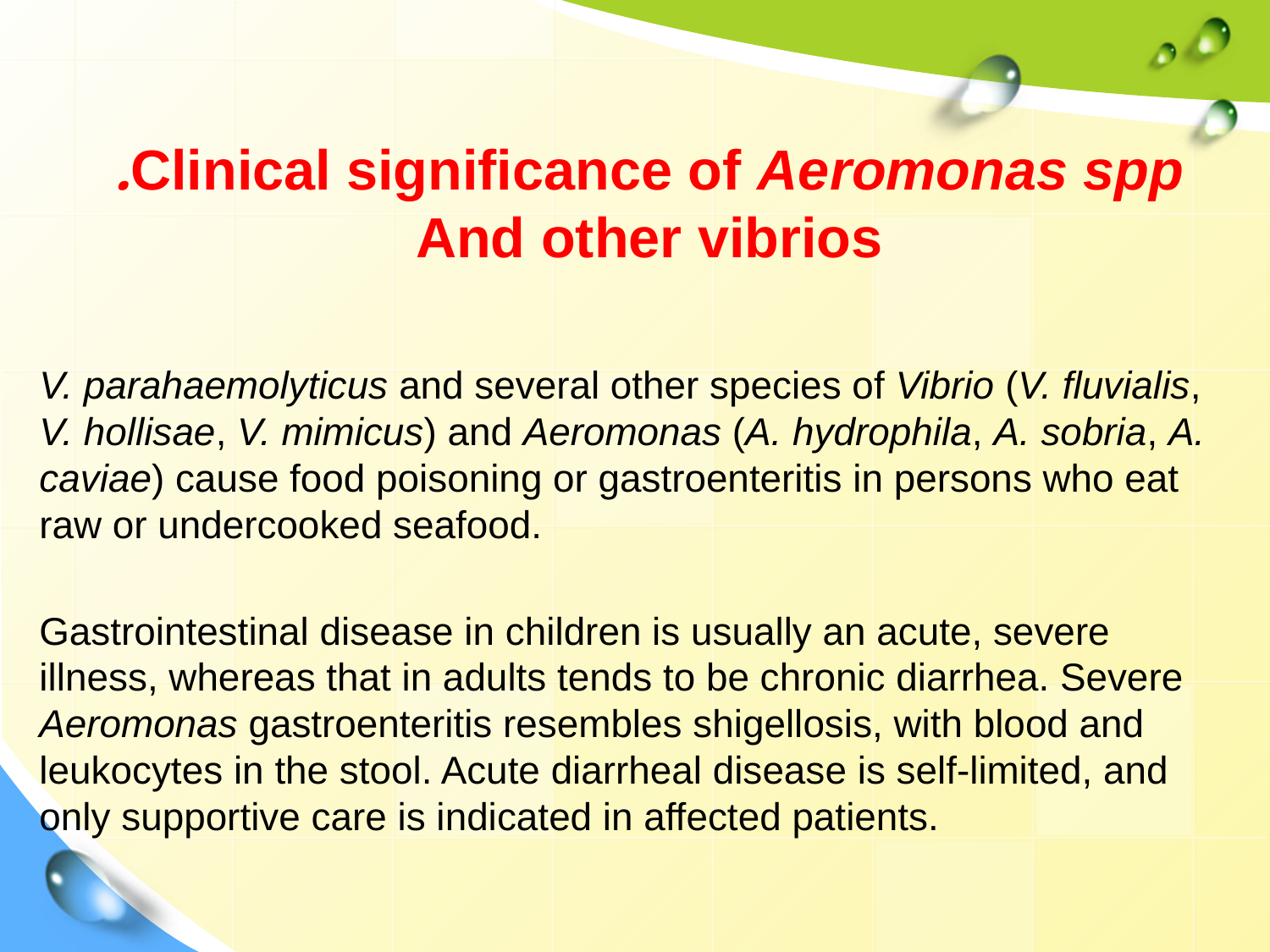

Clinical significance of Aeromonas spp.
And other vibrios
V. parahaemolyticus and several other species of Vibrio (V. fluvialis, V. hollisae, V. mimicus) and Aeromonas (A. hydrophila, A. sobria, A. caviae) cause food poisoning or gastroenteritis in persons who eat raw or undercooked seafood.
Gastrointestinal disease in children is usually an acute, severe illness, whereas that in adults tends to be chronic diarrhea. Severe Aeromonas gastroenteritis resembles shigellosis, with blood and leukocytes in the stool. Acute diarrheal disease is self-limited, and only supportive care is indicated in affected patients.